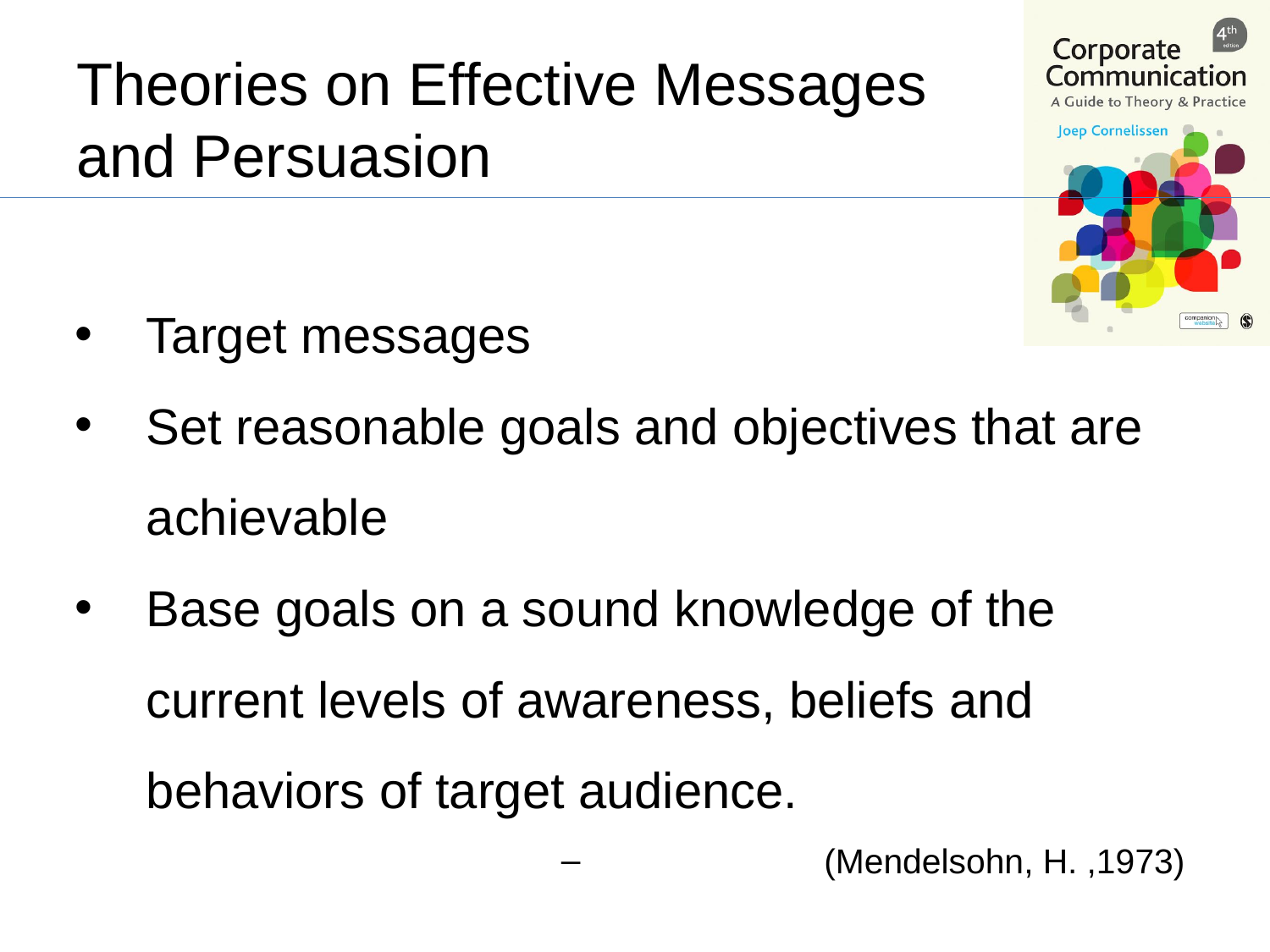

# Theories on Effective Messages and Persuasion
Target messages
Set reasonable goals and objectives that are achievable
Base goals on a sound knowledge of the current levels of awareness, beliefs and behaviors of target audience.
(Mendelsohn, H. ,1973)